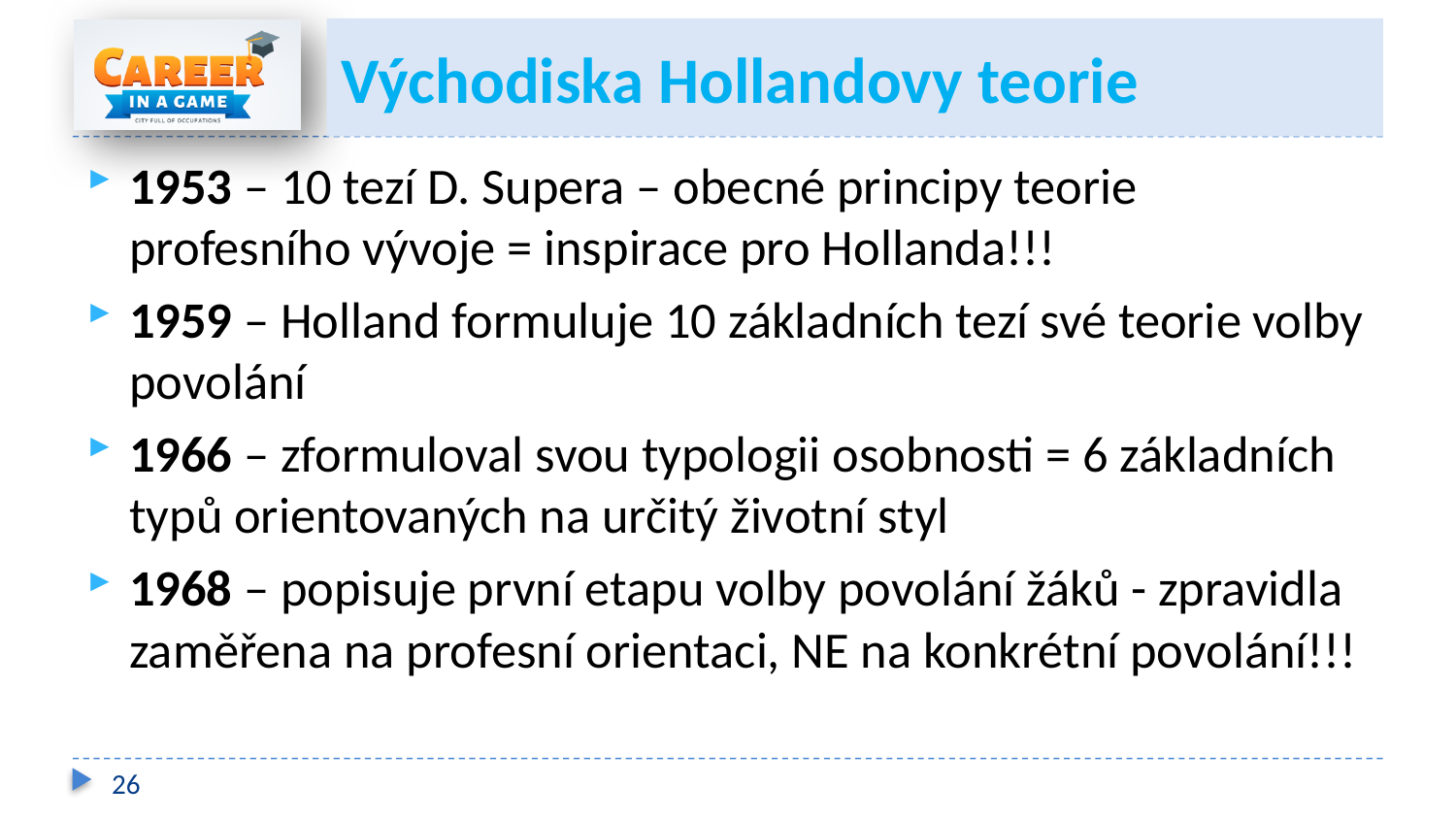

# Východiska Hollandovy teorie
1953 – 10 tezí D. Supera – obecné principy teorie profesního vývoje = inspirace pro Hollanda!!!
1959 – Holland formuluje 10 základních tezí své teorie volby povolání
1966 – zformuloval svou typologii osobnosti = 6 základních typů orientovaných na určitý životní styl
1968 – popisuje první etapu volby povolání žáků - zpravidla zaměřena na profesní orientaci, NE na konkrétní povolání!!!
26